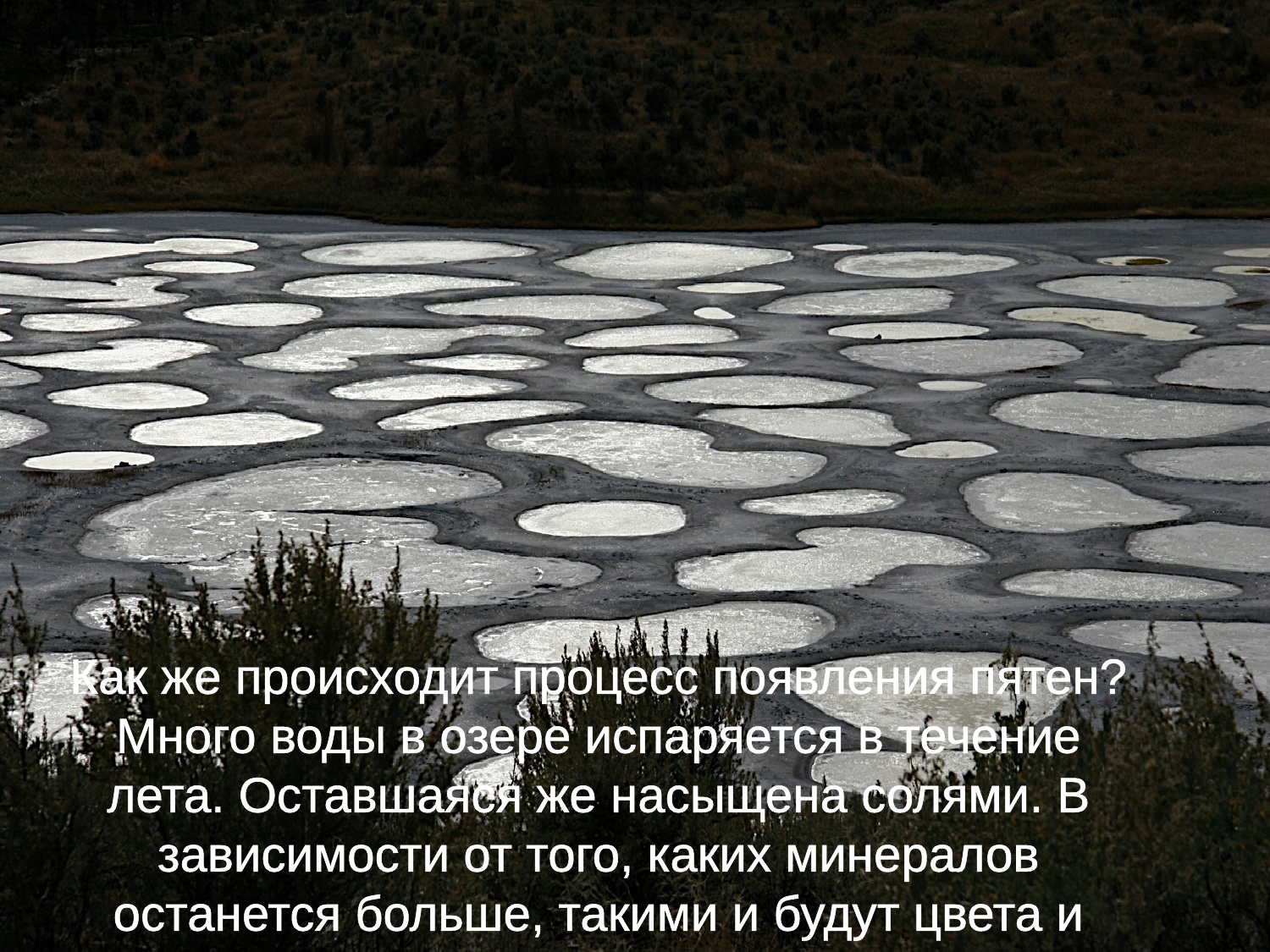

Как же происходит процесс появления пятен? Много воды в озере испаряется в течение лета. Оставшаяся же насыщена солями. В зависимости от того, каких минералов останется больше, такими и будут цвета и оттенки - голубой, зеленоватый, желтый и белый..